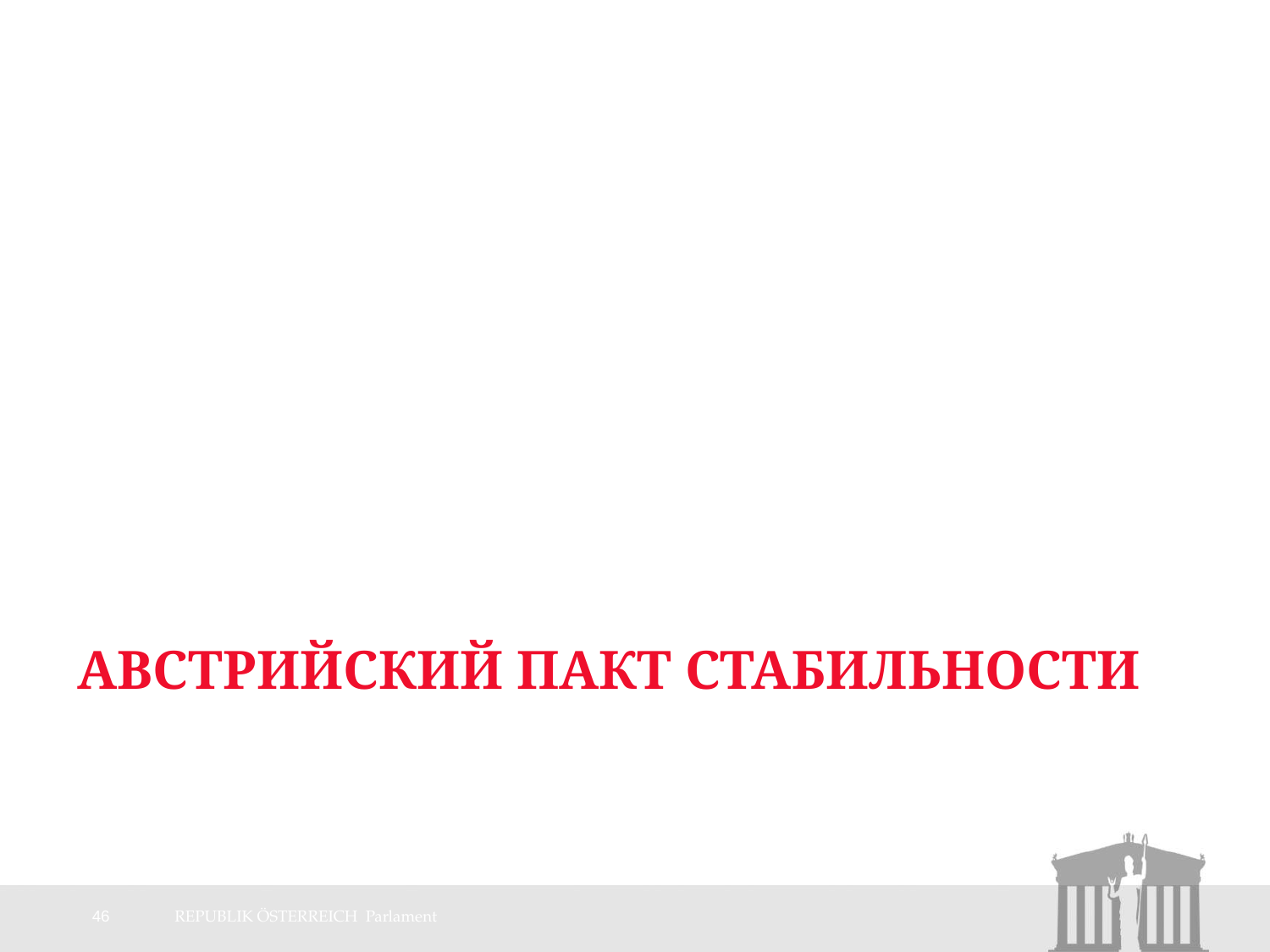

# Австрийский Пакт стабильности
46
REPUBLIK ÖSTERREICH  Parlament